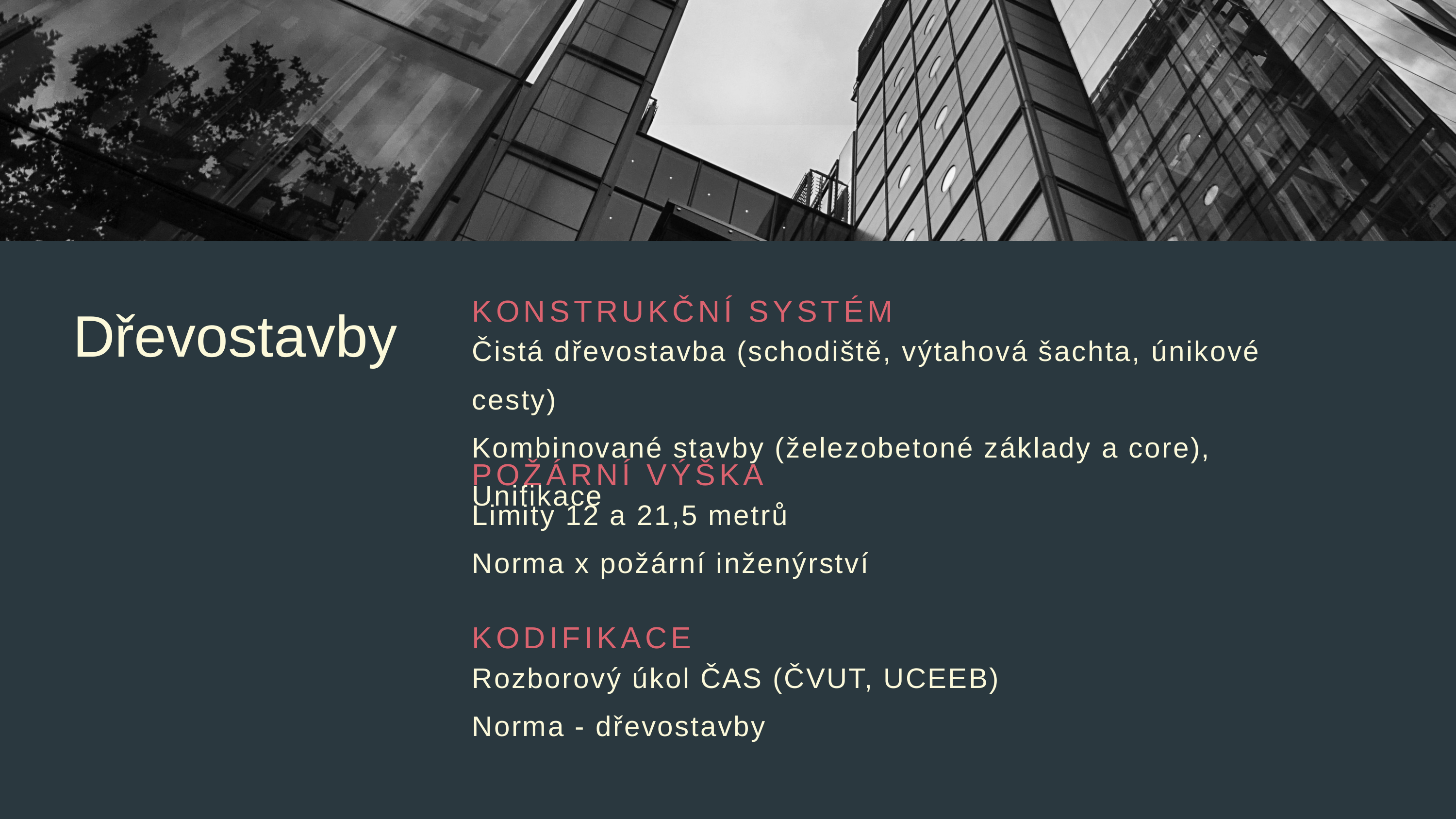

KONSTRUKČNÍ SYSTÉM
Čistá dřevostavba (schodiště, výtahová šachta, únikové cesty)
Kombinované stavby (železobetoné základy a core), Unifikace
POŽÁRNÍ VÝŠKA
Limity 12 a 21,5 metrů
Norma x požární inženýrství
KODIFIKACE
Rozborový úkol ČAS (ČVUT, UCEEB)
Norma - dřevostavby
Dřevostavby